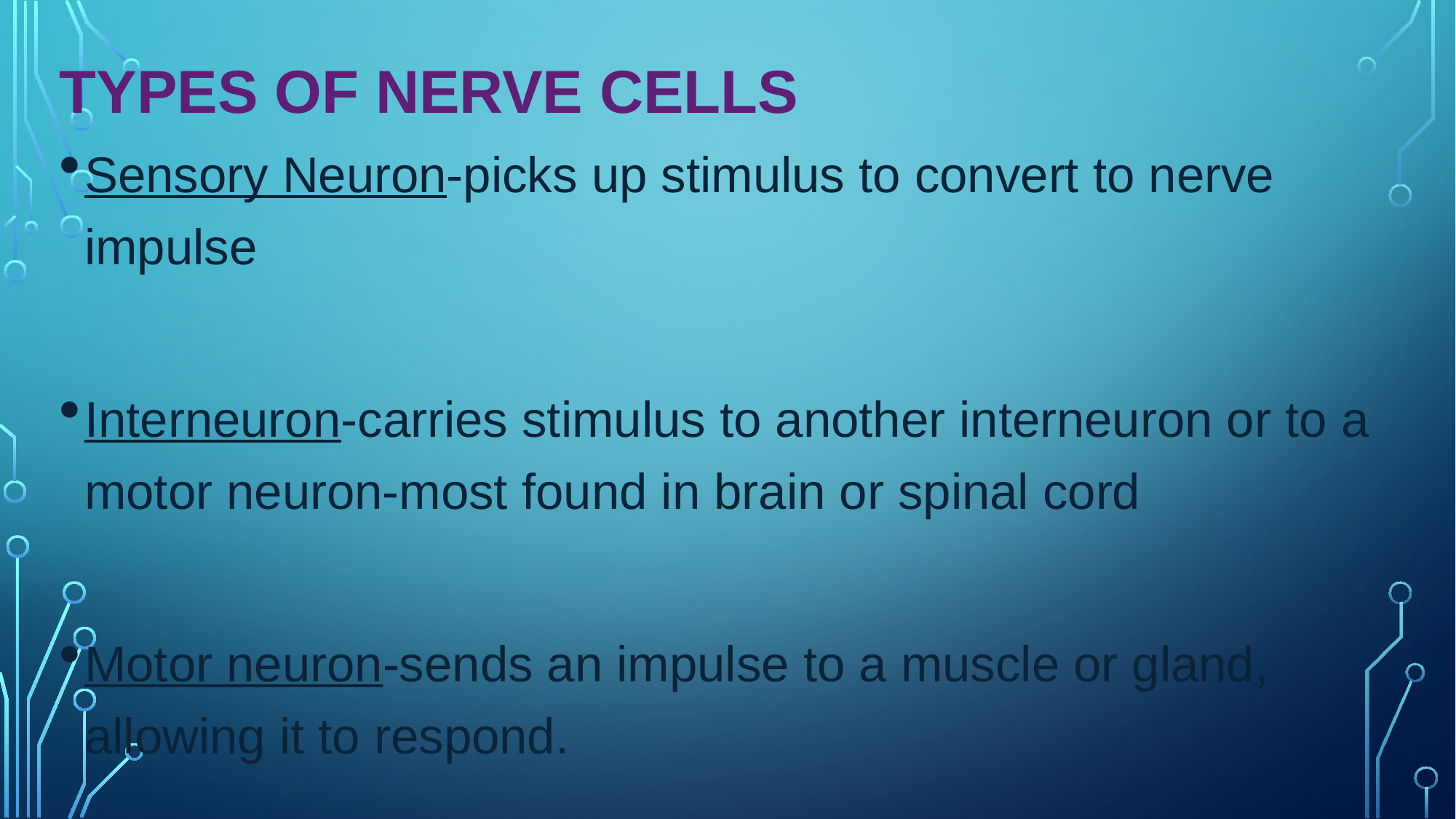

# Types of Nerve Cells
Sensory Neuron-picks up stimulus to convert to nerve impulse

Interneuron-carries stimulus to another interneuron or to a motor neuron-most found in brain or spinal cord

Motor neuron-sends an impulse to a muscle or gland, allowing it to respond.